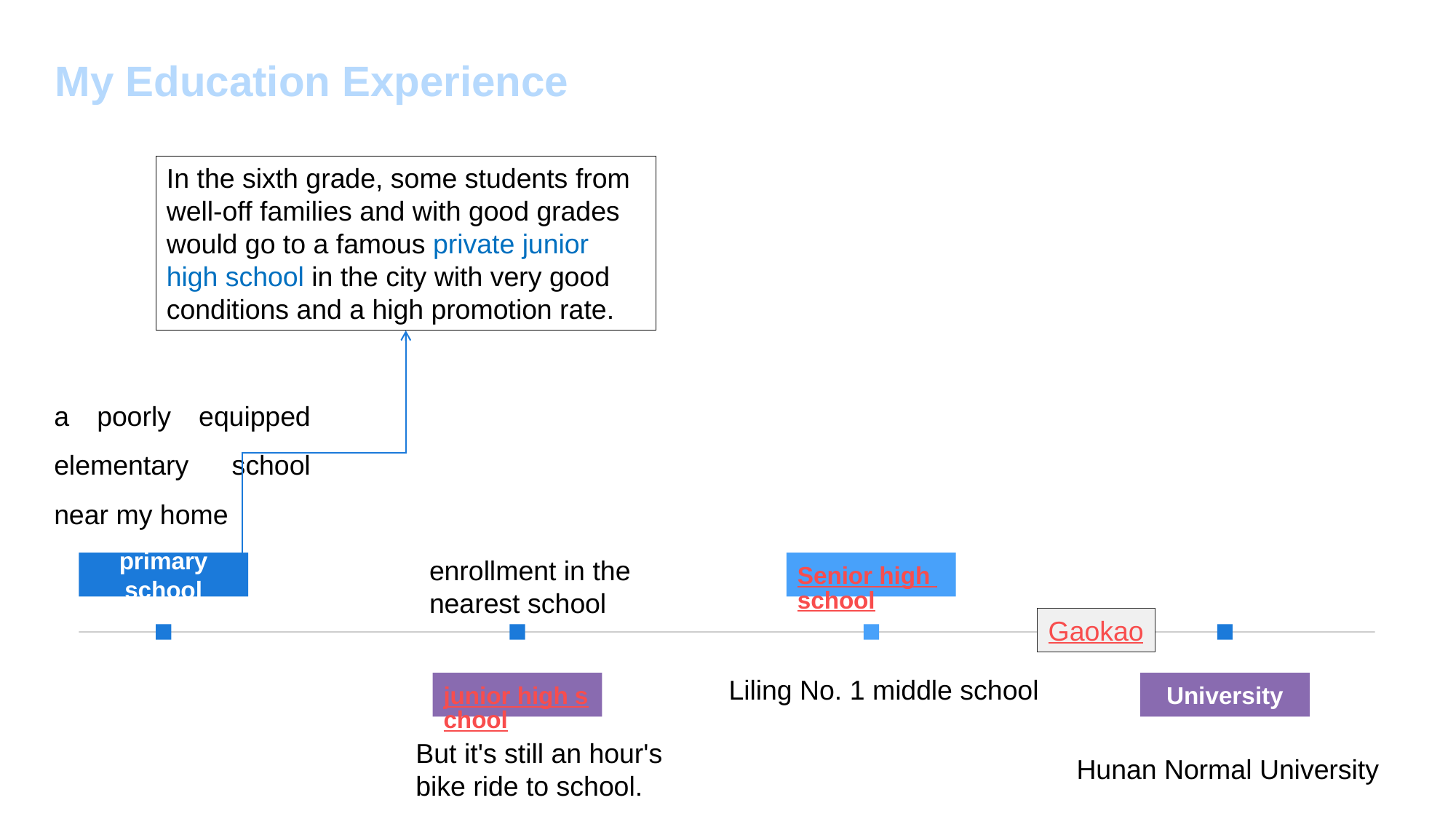

#
My Education Experience
a poorly equipped elementary school near my home
primary school
Senior high school

junior high school
University
In the sixth grade, some students from well-off families and with good grades would go to a famous private junior high school in the city with very good conditions and a high promotion rate.
enrollment in the nearest school
Gaokao
Liling No. 1 middle school
But it's still an hour's bike ride to school.
Hunan Normal University